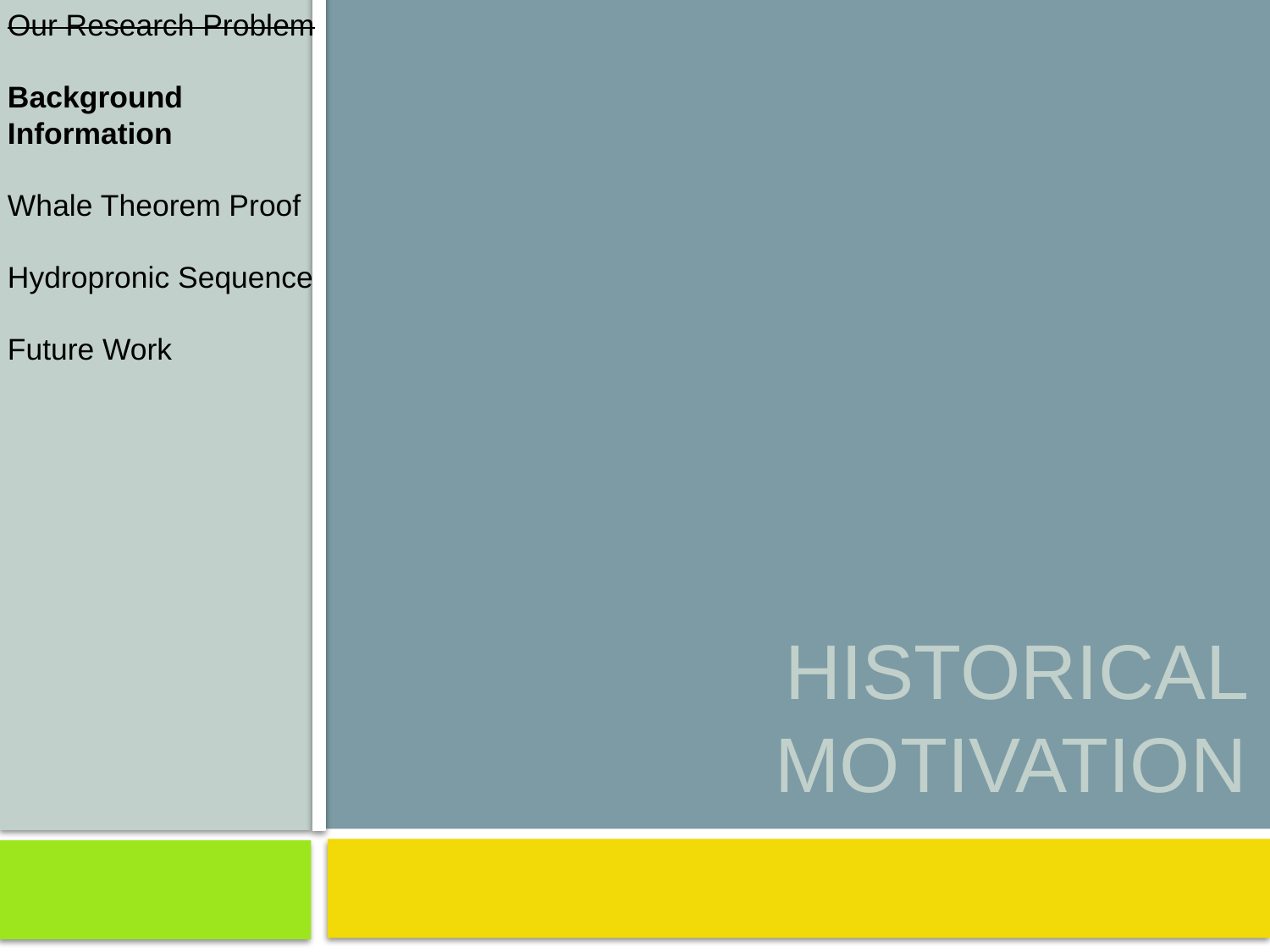

Our Research Problem

Background Information

Whale Theorem Proof

Hydropronic Sequence

Future Work

# Historical motivation